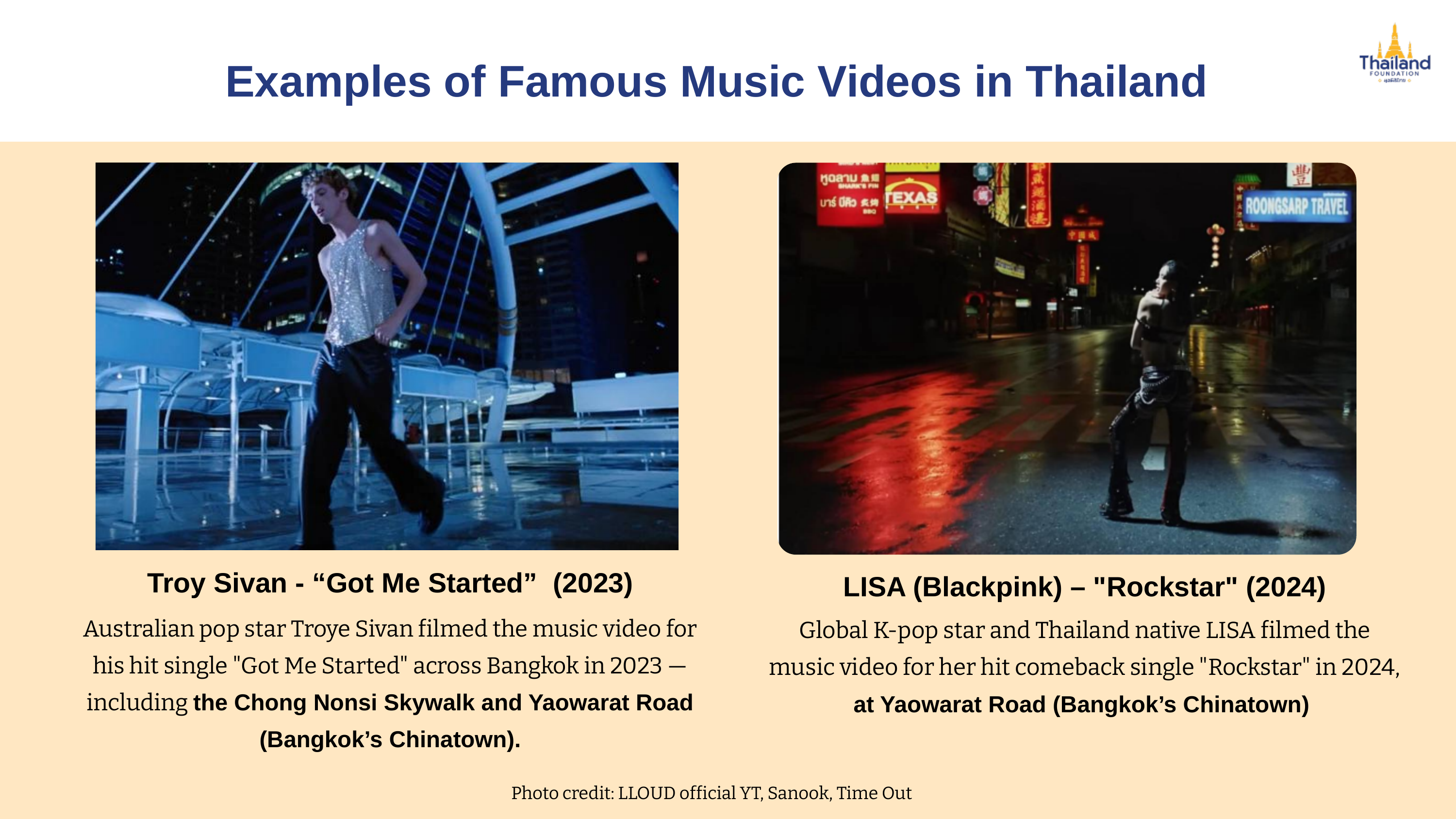

Examples of Famous Music Videos in Thailand

Troy Sivan - “Got Me Started”  (2023)
LISA (Blackpink) – "Rockstar" (2024)
Australian pop star Troye Sivan filmed the music video for his hit single "Got Me Started" across Bangkok in 2023 —including the Chong Nonsi Skywalk and Yaowarat Road (Bangkok’s Chinatown).
Global K-pop star and Thailand native LISA filmed the music video for her hit comeback single "Rockstar" in 2024, at Yaowarat Road (Bangkok’s Chinatown)
Photo credit: LLOUD official YT, Sanook, Time Out